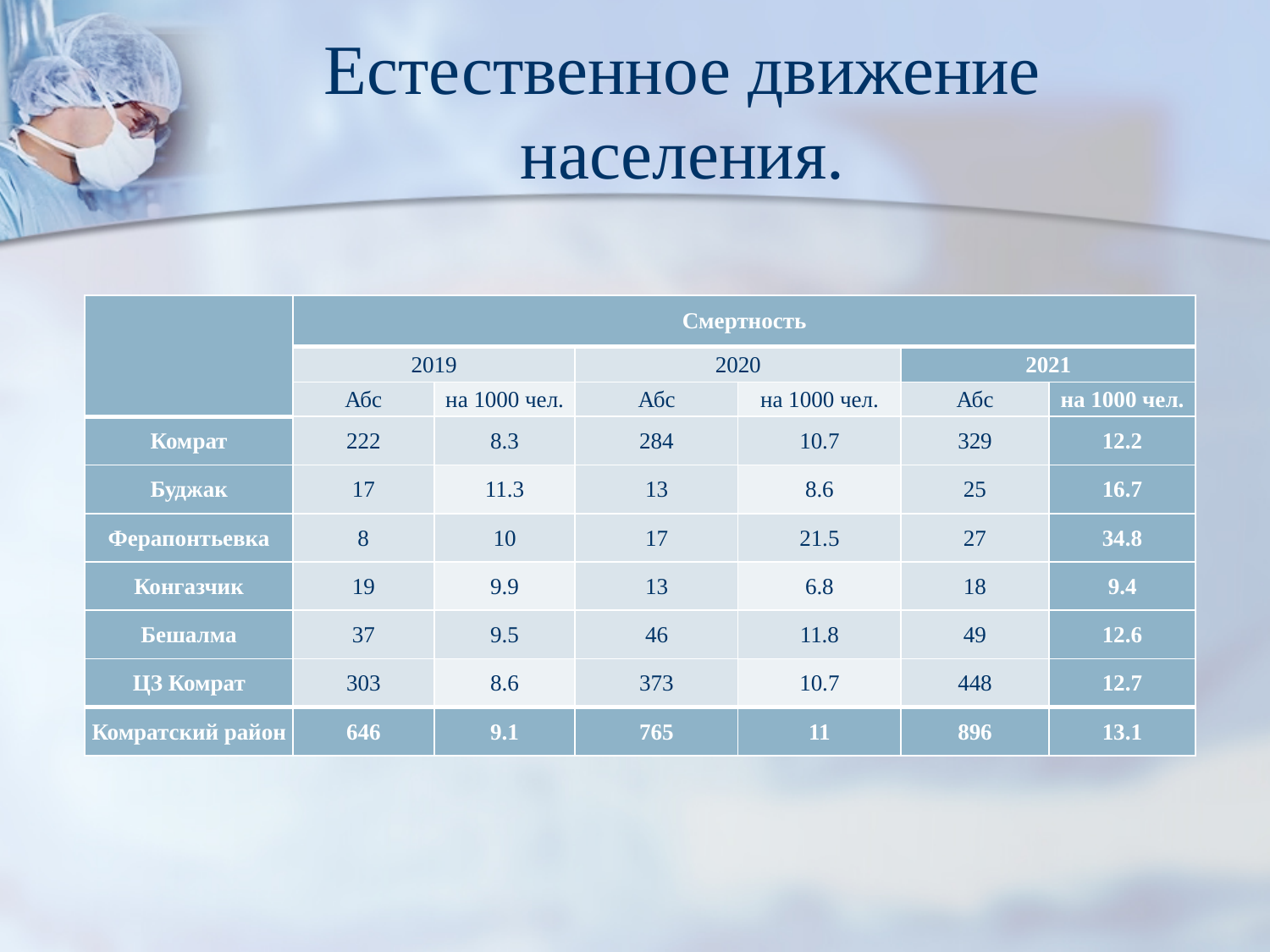

# Естественное движение населения.
|  | Смертность |  |  |  |  |  |
| --- | --- | --- | --- | --- | --- | --- |
|  | 2019 |  | 2020 |  | 2021 |  |
|  | Абс | на 1000 чел. | Абс | на 1000 чел. | Абс | на 1000 чел. |
| Комрат | 222 | 8.3 | 284 | 10.7 | 329 | 12.2 |
| Буджак | 17 | 11.3 | 13 | 8.6 | 25 | 16.7 |
| Ферапонтьевка | 8 | 10 | 17 | 21.5 | 27 | 34.8 |
| Конгазчик | 19 | 9.9 | 13 | 6.8 | 18 | 9.4 |
| Бешалма | 37 | 9.5 | 46 | 11.8 | 49 | 12.6 |
| ЦЗ Комрат | 303 | 8.6 | 373 | 10.7 | 448 | 12.7 |
| Комратский район | 646 | 9.1 | 765 | 11 | 896 | 13.1 |